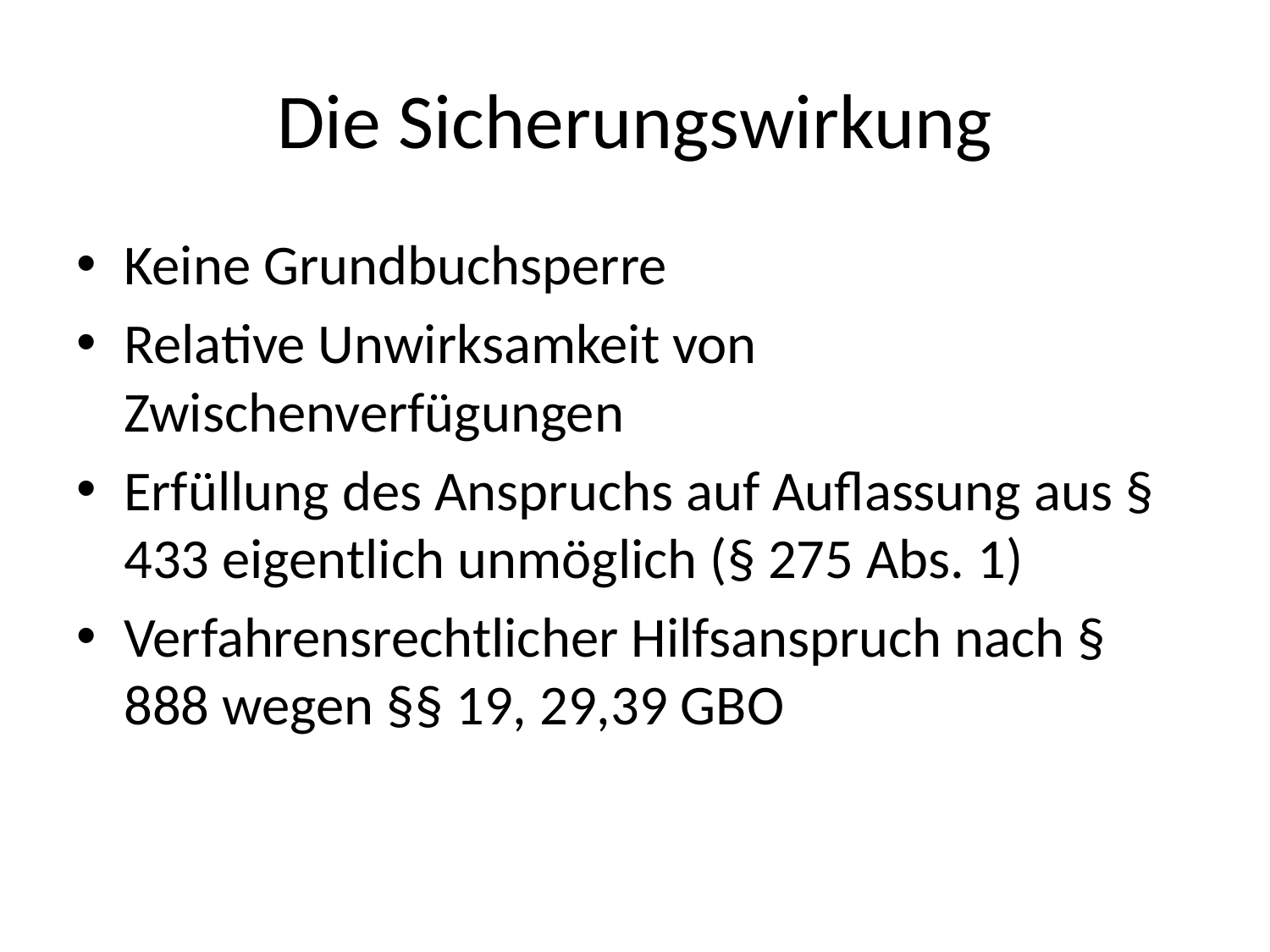

# Die Sicherungswirkung
Keine Grundbuchsperre
Relative Unwirksamkeit von Zwischenverfügungen
Erfüllung des Anspruchs auf Auflassung aus § 433 eigentlich unmöglich (§ 275 Abs. 1)
Verfahrensrechtlicher Hilfsanspruch nach § 888 wegen §§ 19, 29,39 GBO